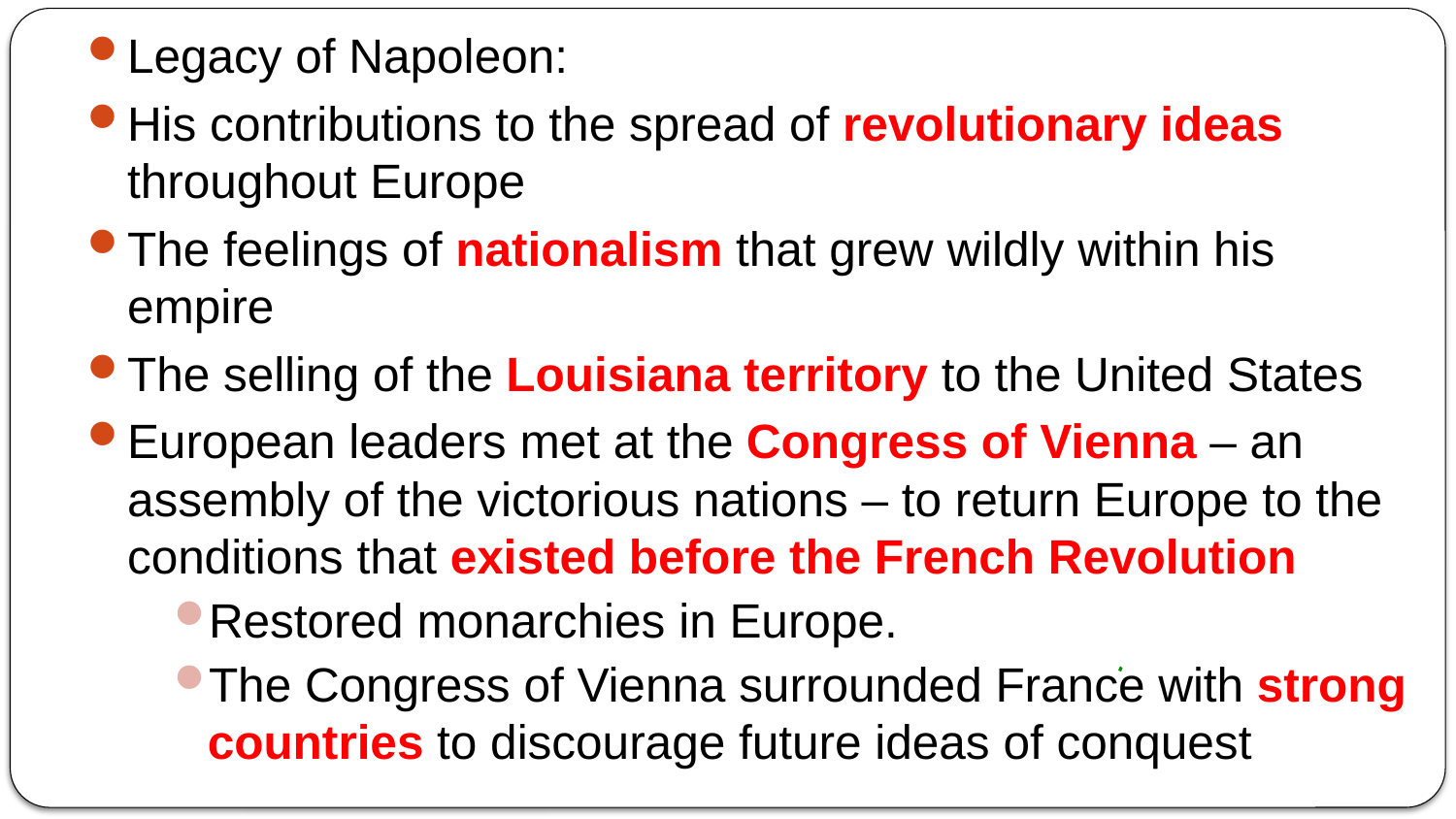

Legacy of Napoleon:
His contributions to the spread of revolutionary ideas throughout Europe
The feelings of nationalism that grew wildly within his empire
The selling of the Louisiana territory to the United States
European leaders met at the Congress of Vienna – an assembly of the victorious nations – to return Europe to the conditions that existed before the French Revolution
Restored monarchies in Europe.
The Congress of Vienna surrounded France with strong countries to discourage future ideas of conquest